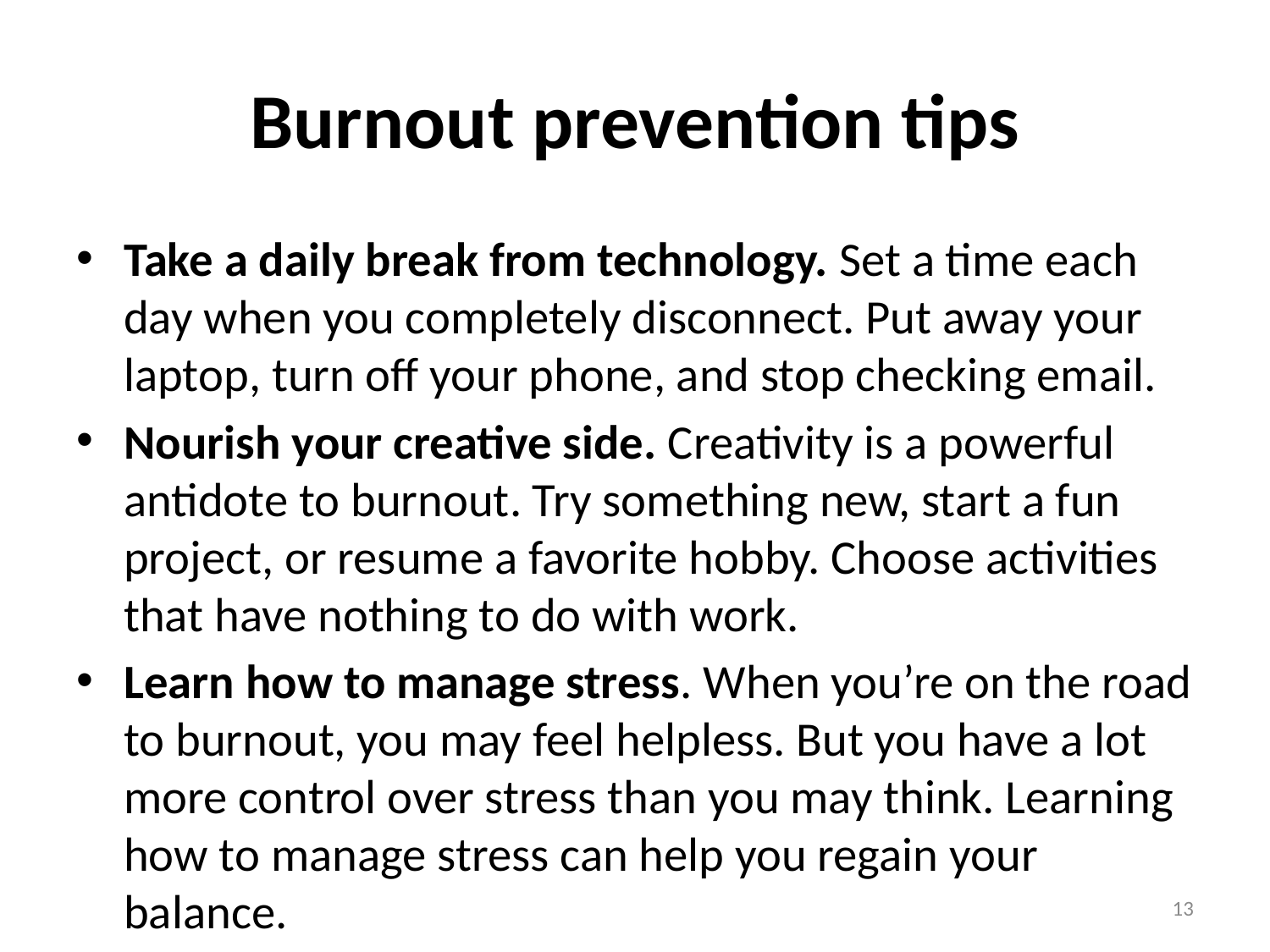

# Burnout prevention tips
Take a daily break from technology. Set a time each day when you completely disconnect. Put away your laptop, turn off your phone, and stop checking email.
Nourish your creative side. Creativity is a powerful antidote to burnout. Try something new, start a fun project, or resume a favorite hobby. Choose activities that have nothing to do with work.
Learn how to manage stress. When you’re on the road to burnout, you may feel helpless. But you have a lot more control over stress than you may think. Learning how to manage stress can help you regain your balance.
13